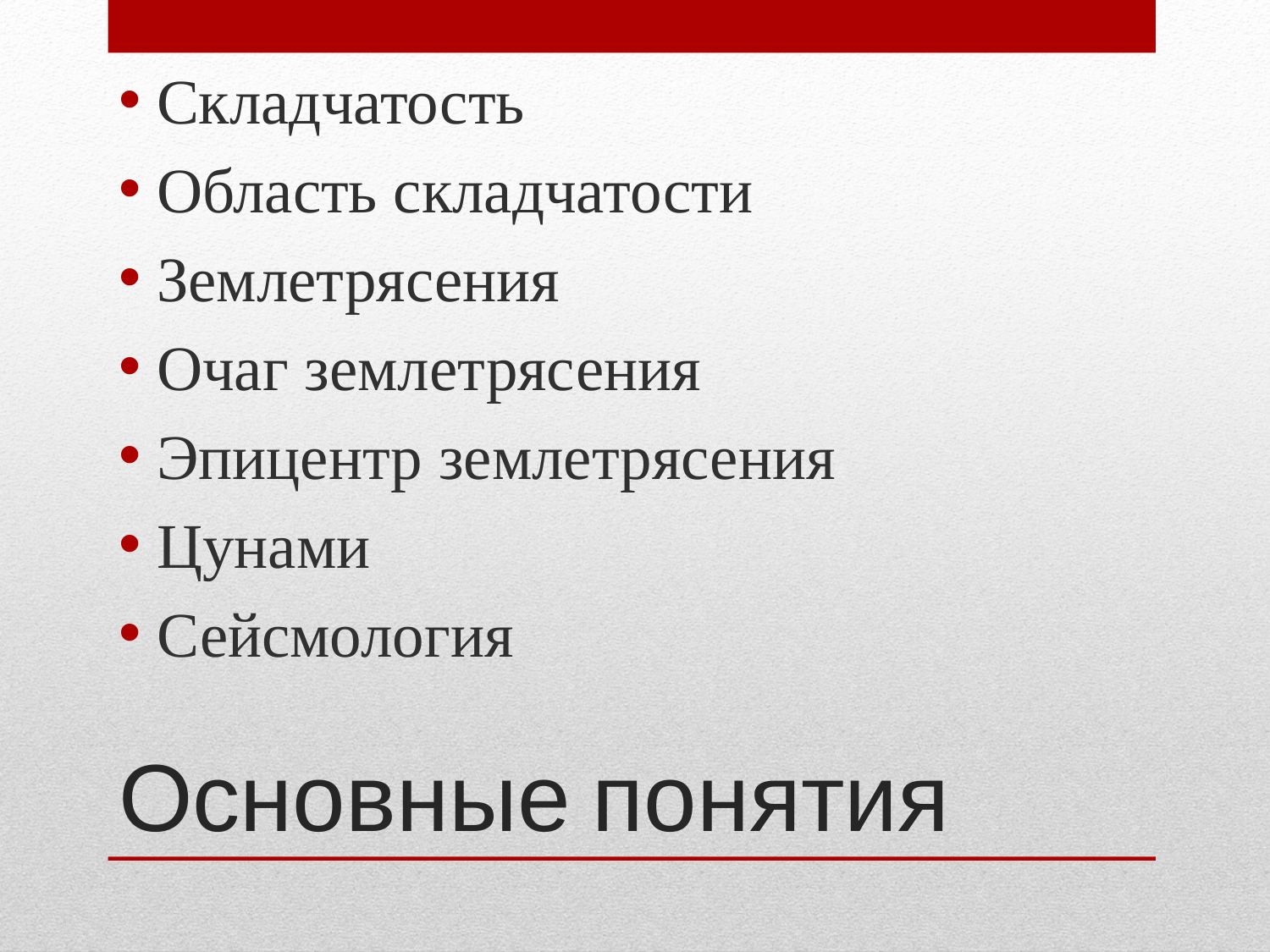

Складчатость
Область складчатости
Землетрясения
Очаг землетрясения
Эпицентр землетрясения
Цунами
Сейсмология
# Основные понятия